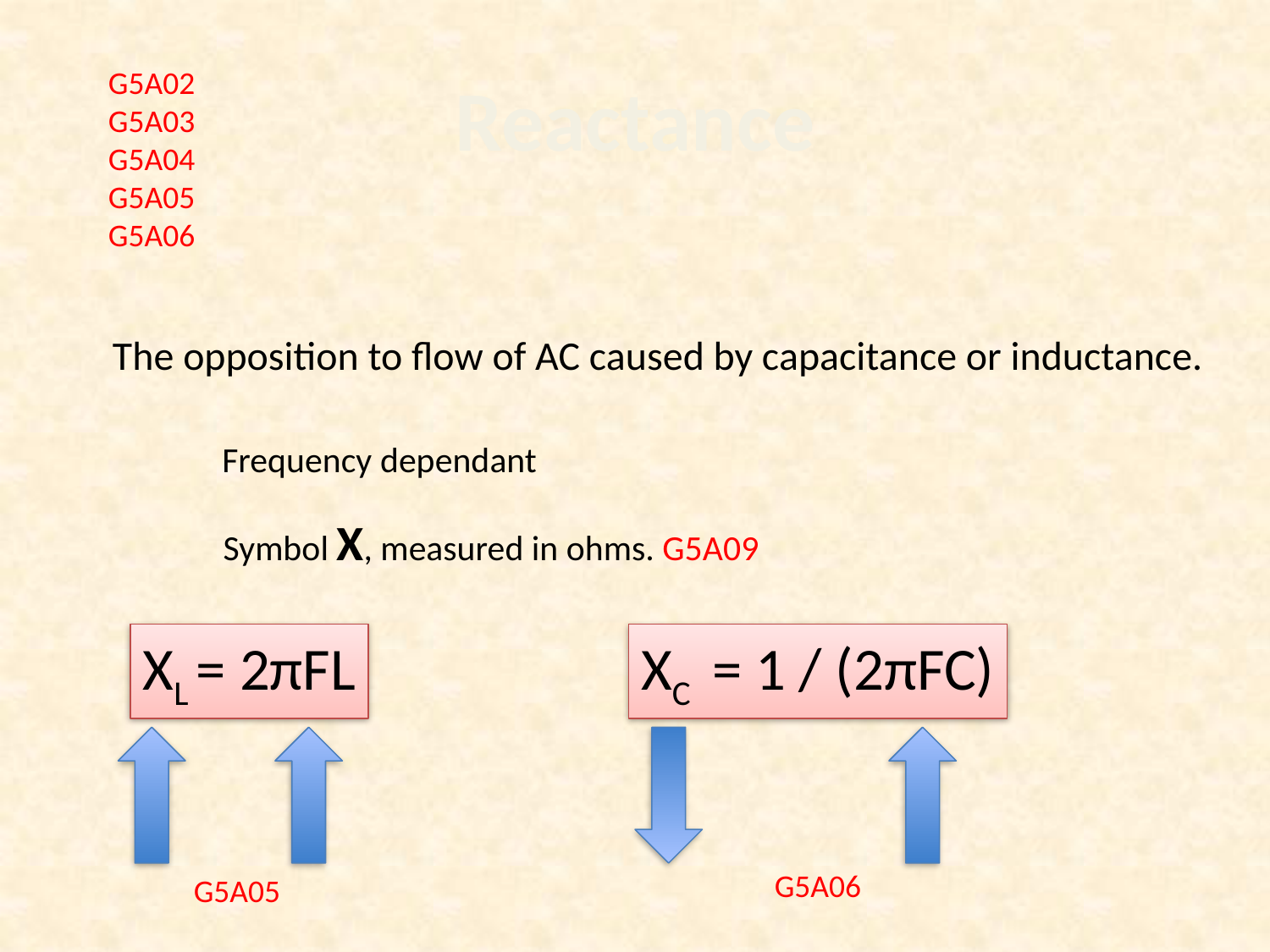

# Reactance
G5A02
G5A03
G5A04
G5A05
G5A06
The opposition to flow of AC caused by capacitance or inductance.
Frequency dependant
Symbol X, measured in ohms. G5A09
XL = 2πFL

XC  = 1 / (2πFC)

G5A06
G5A05